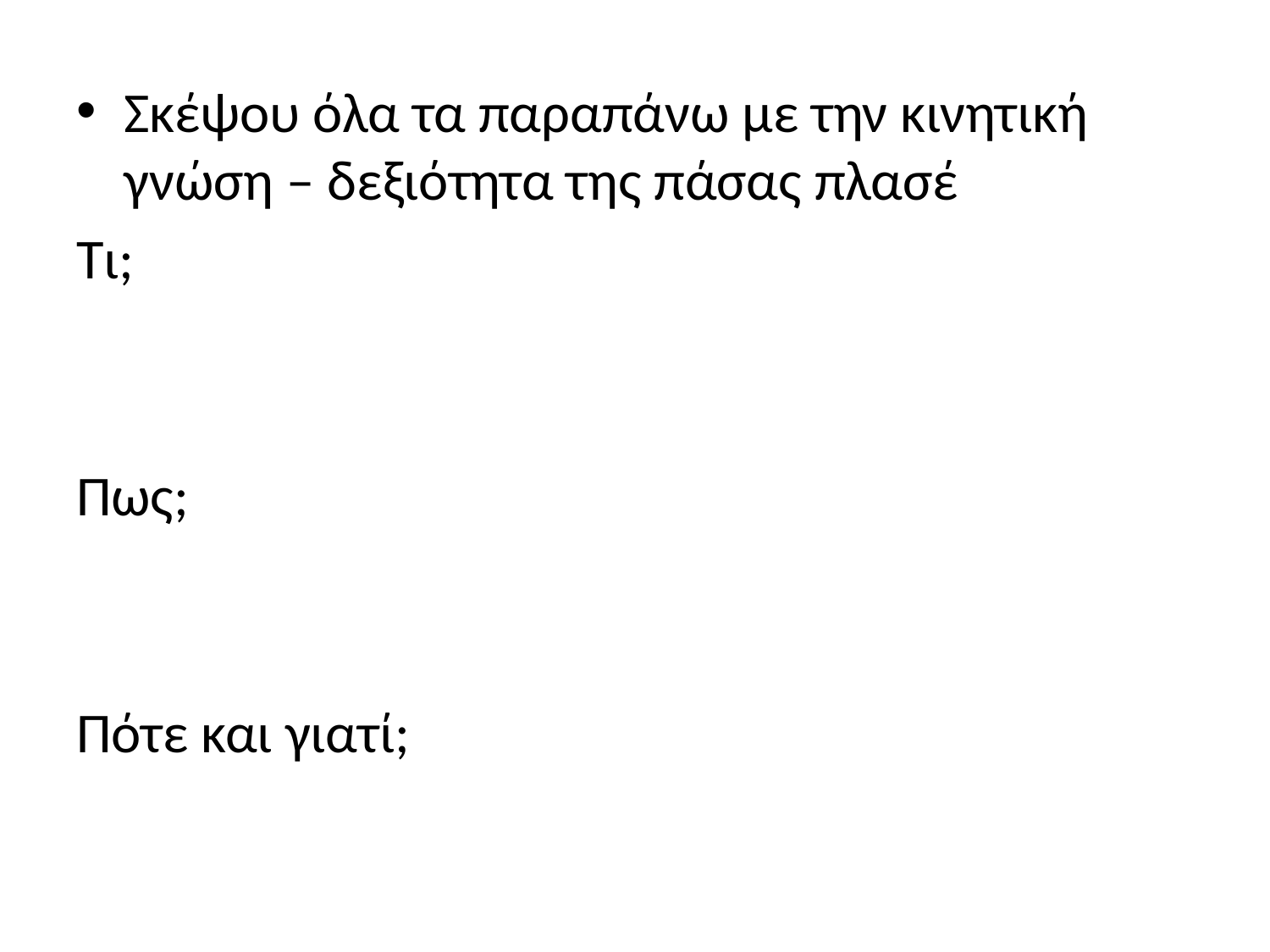

Σκέψου όλα τα παραπάνω με την κινητική γνώση – δεξιότητα της πάσας πλασέ
Τι;

Πως;

Πότε και γιατί;